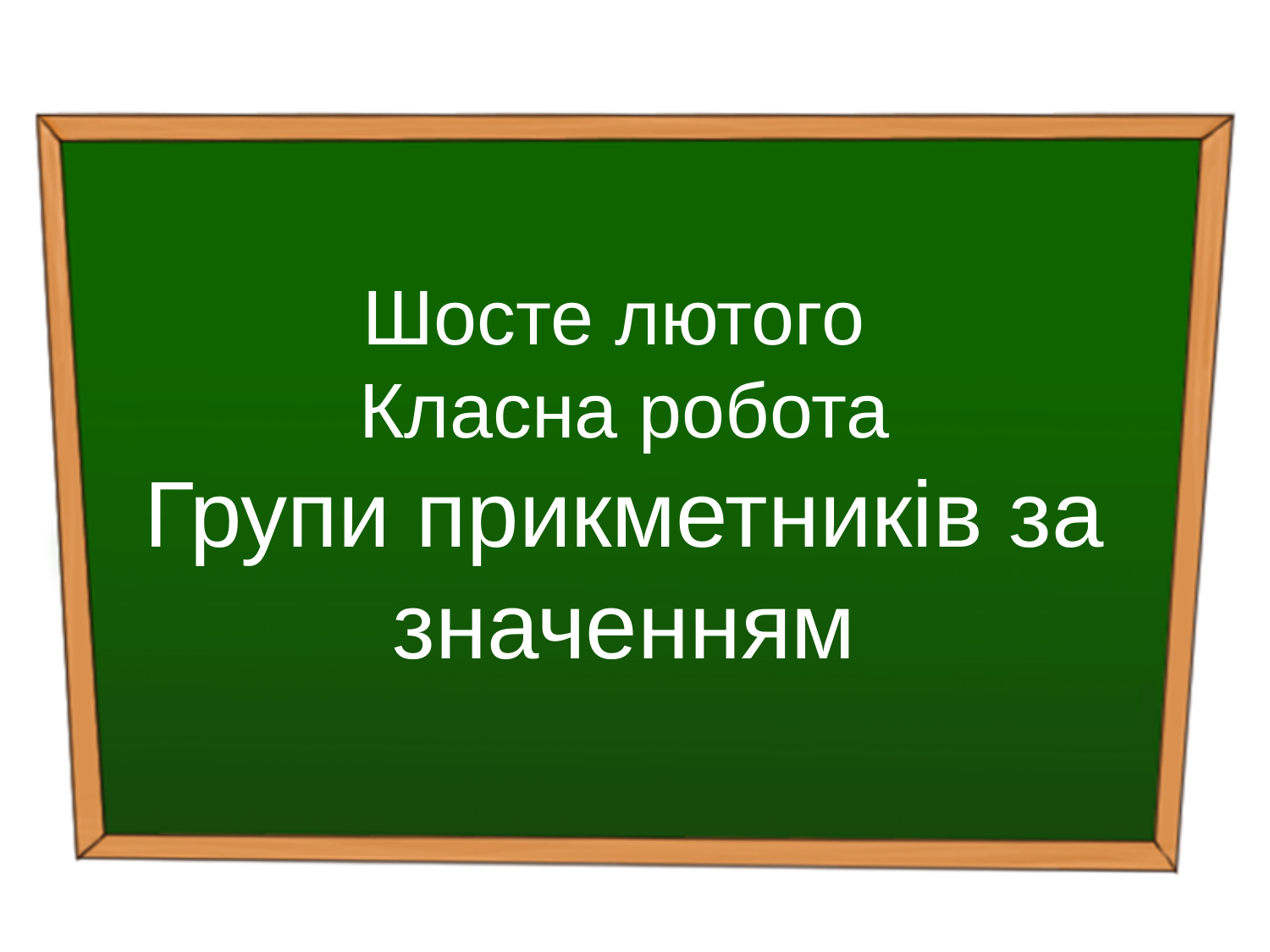

# Шосте лютого Класна робота Групи прикметників за значенням